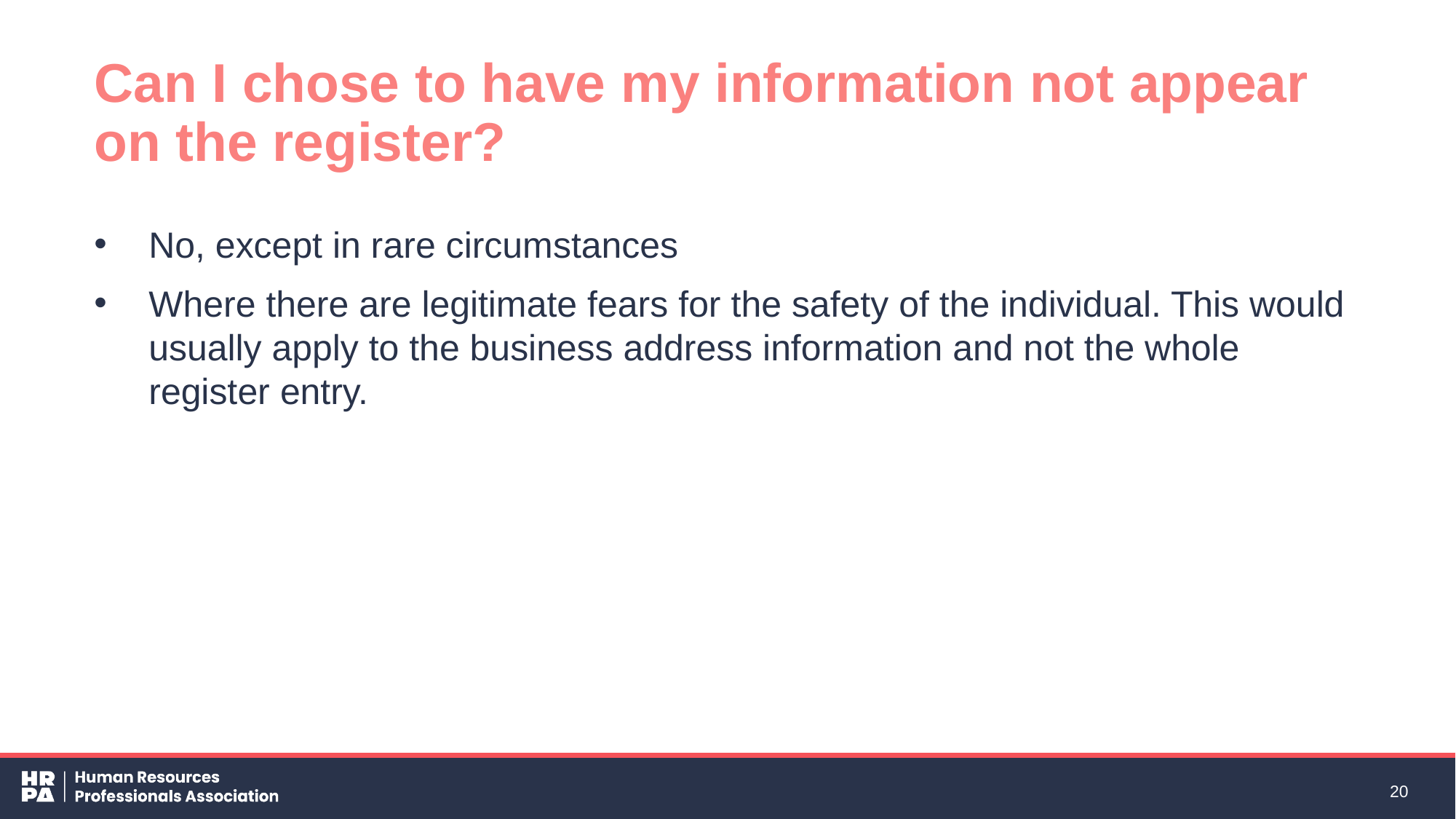

# Can I chose to have my information not appear on the register?
No, except in rare circumstances
Where there are legitimate fears for the safety of the individual. This would usually apply to the business address information and not the whole register entry.
20